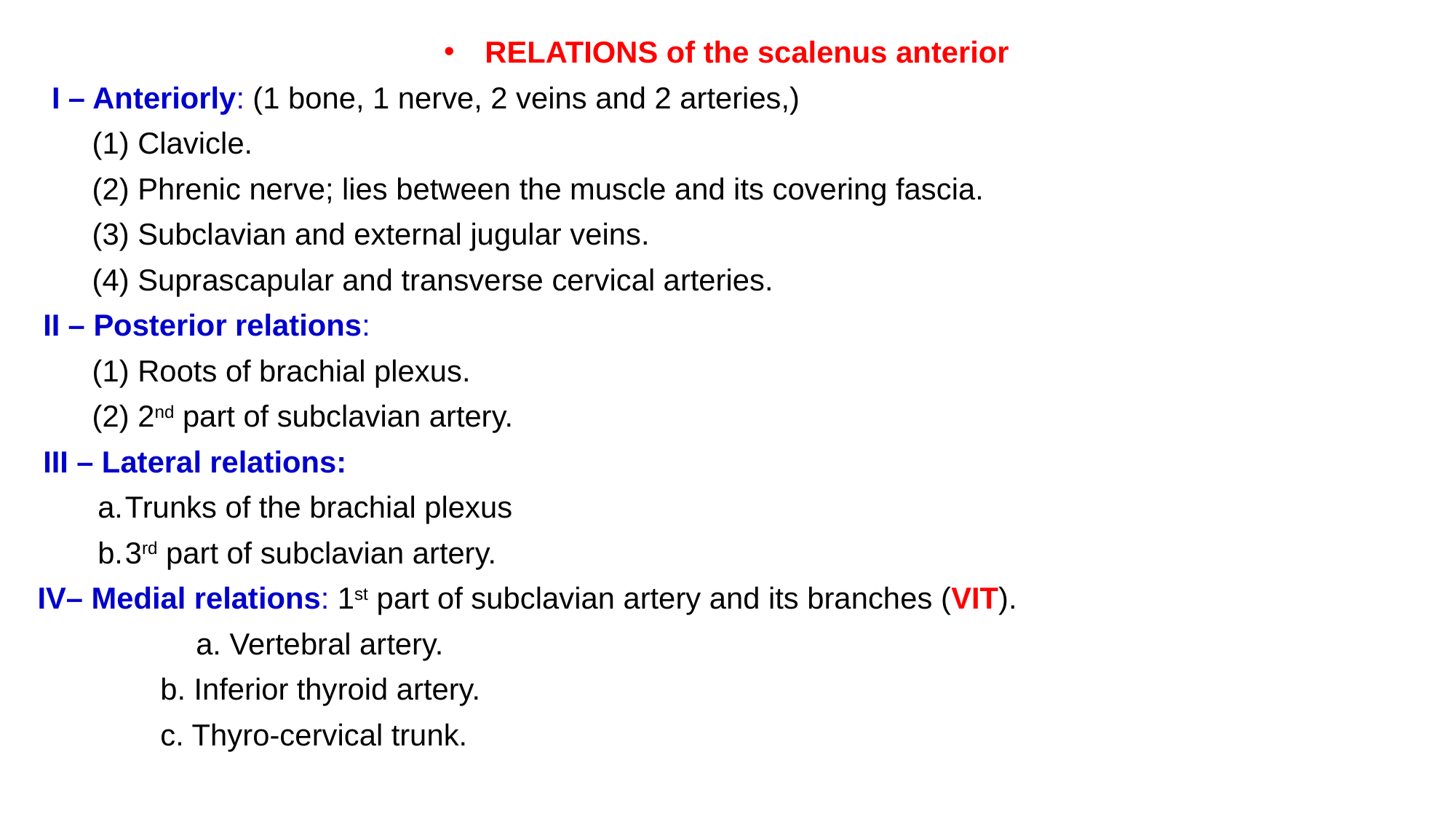

RELATIONS of the scalenus anterior
 I – Anteriorly: (1 bone, 1 nerve, 2 veins and 2 arteries,)
(1) Clavicle.
(2) Phrenic nerve; lies between the muscle and its covering fascia.
(3) Subclavian and external jugular veins.
(4) Suprascapular and transverse cervical arteries.
II – Posterior relations:
(1) Roots of brachial plexus.
(2) 2nd part of subclavian artery.
III – Lateral relations:
a.	Trunks of the brachial plexus
b.	3rd part of subclavian artery.
IV– Medial relations: 1st part of subclavian artery and its branches (VIT).
 a. Vertebral artery.
b. Inferior thyroid artery.
c. Thyro-cervical trunk.